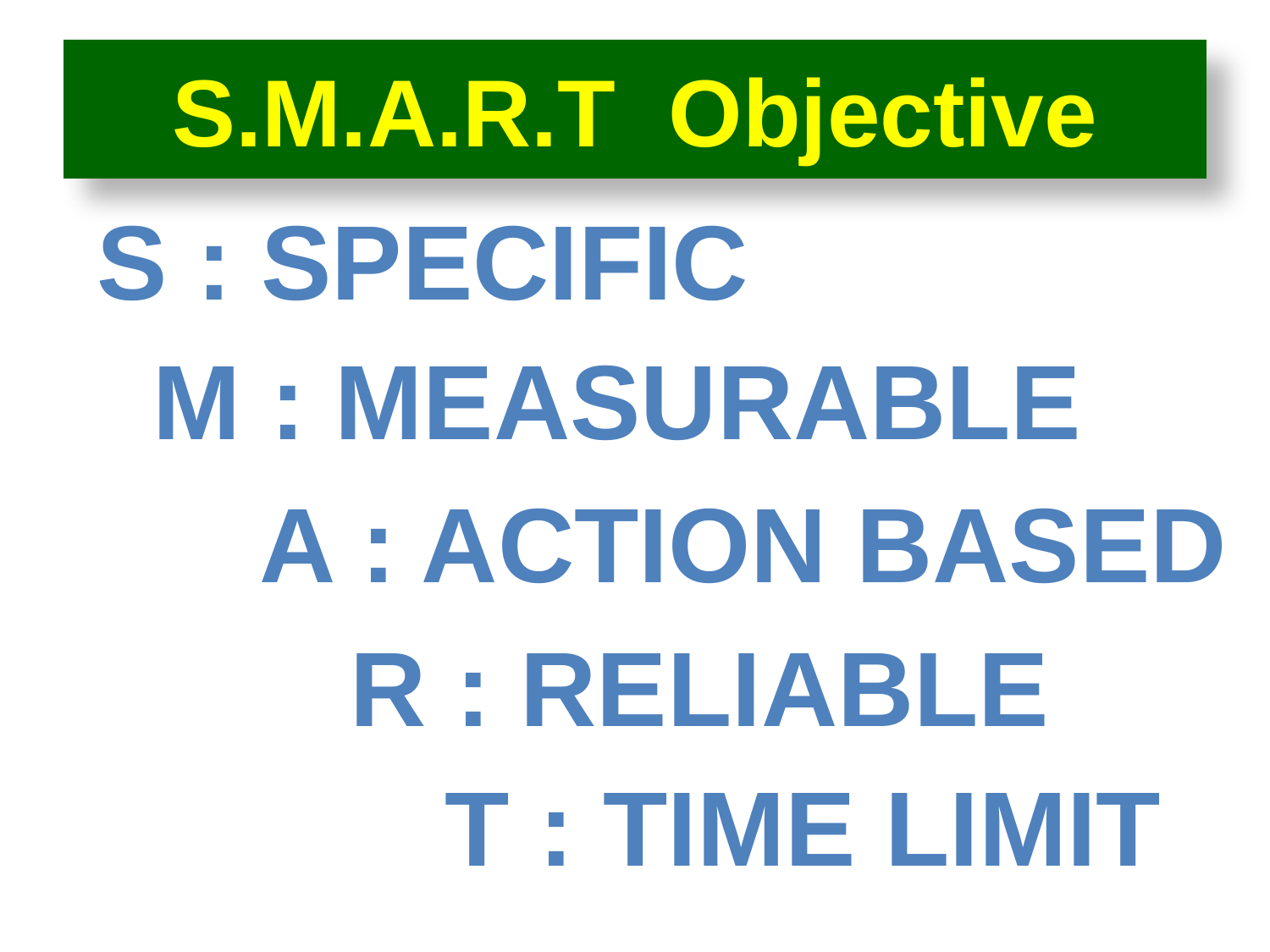

# S.M.A.R.T  Objective
S : Specific
M : measurable
A : action based
R : reliable
T : time limit